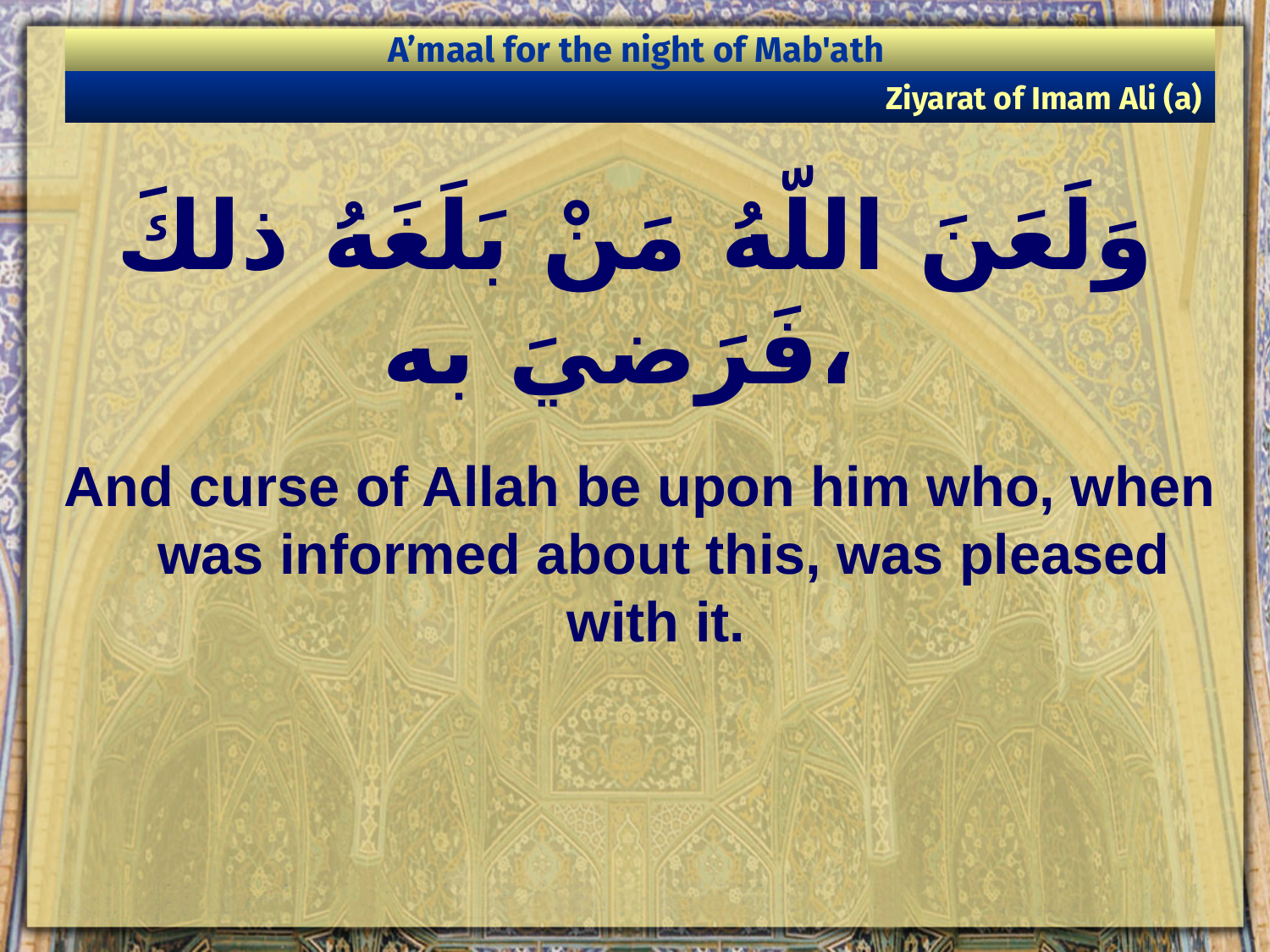

A’maal for the night of Mab'ath
Ziyarat of Imam Ali (a)
# وَلَعَنَ اللّهُ مَنْ بَلَغَهُ ذلكَ فَرَضيَ به،
And curse of Allah be upon him who, when was informed about this, was pleased with it.